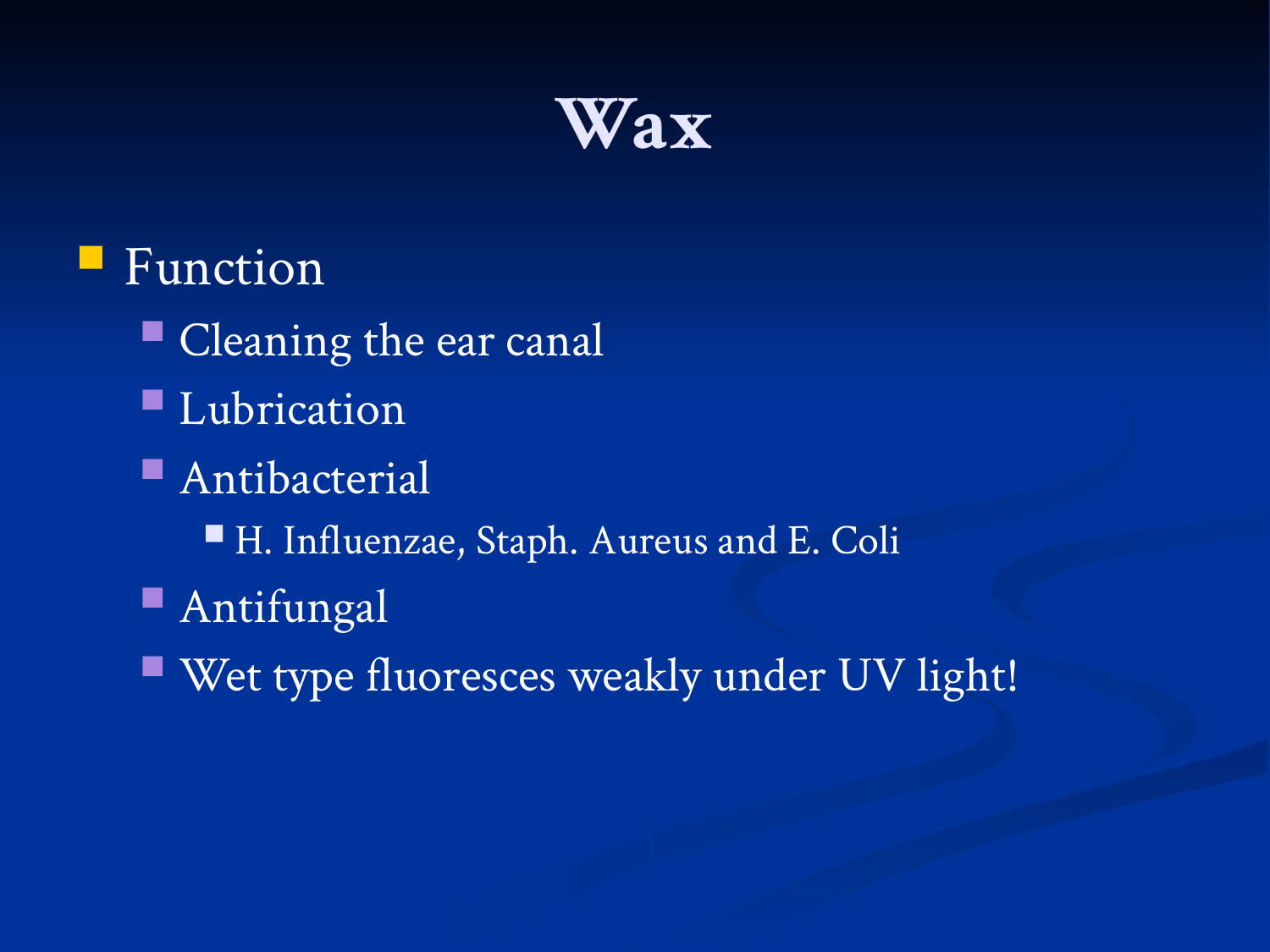

# Wax
Function
Cleaning the ear canal
Lubrication
Antibacterial
H. Influenzae, Staph. Aureus and E. Coli
Antifungal
Wet type fluoresces weakly under UV light!